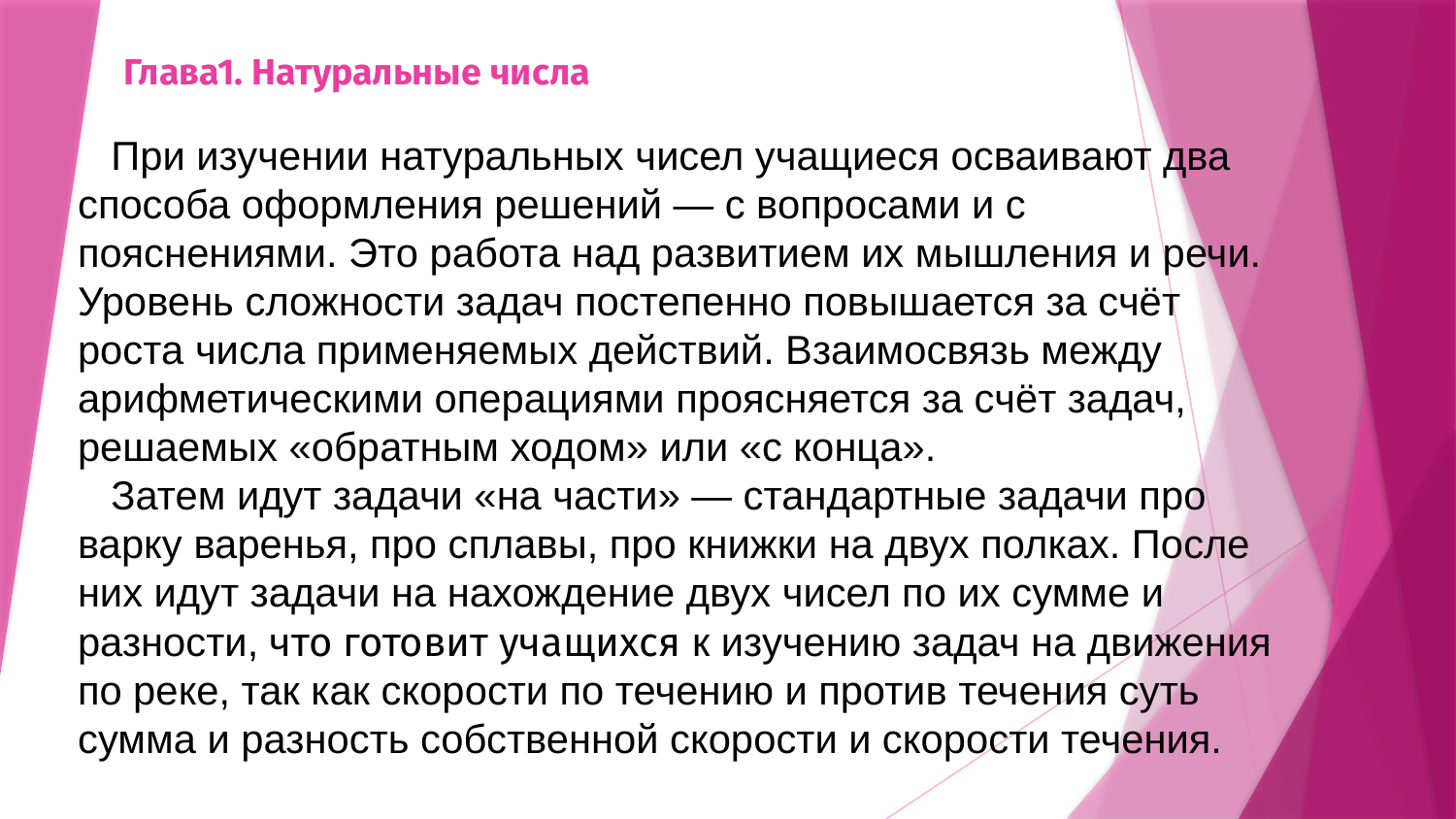

# Глава1. Натуральные числа
   При изучении натуральных чисел учащиеся осваивают два способа оформления решений — с вопросами и с пояснениями. Это работа над развитием их мышления и речи. Уровень сложности задач постепенно повышается за счёт роста числа применяемых действий. Взаимосвязь между арифметическими операциями проясняется за счёт задач, решаемых «обратным ходом» или «с конца».
   Затем идут задачи «на части» — стандартные задачи про варку варенья, про сплавы, про книжки на двух полках. После них идут задачи на нахождение двух чисел по их сумме и разности, что готовит учащихся к изучению задач на движения по реке, так как скорости по течению и против течения суть сумма и разность собственной скорости и скорости течения.